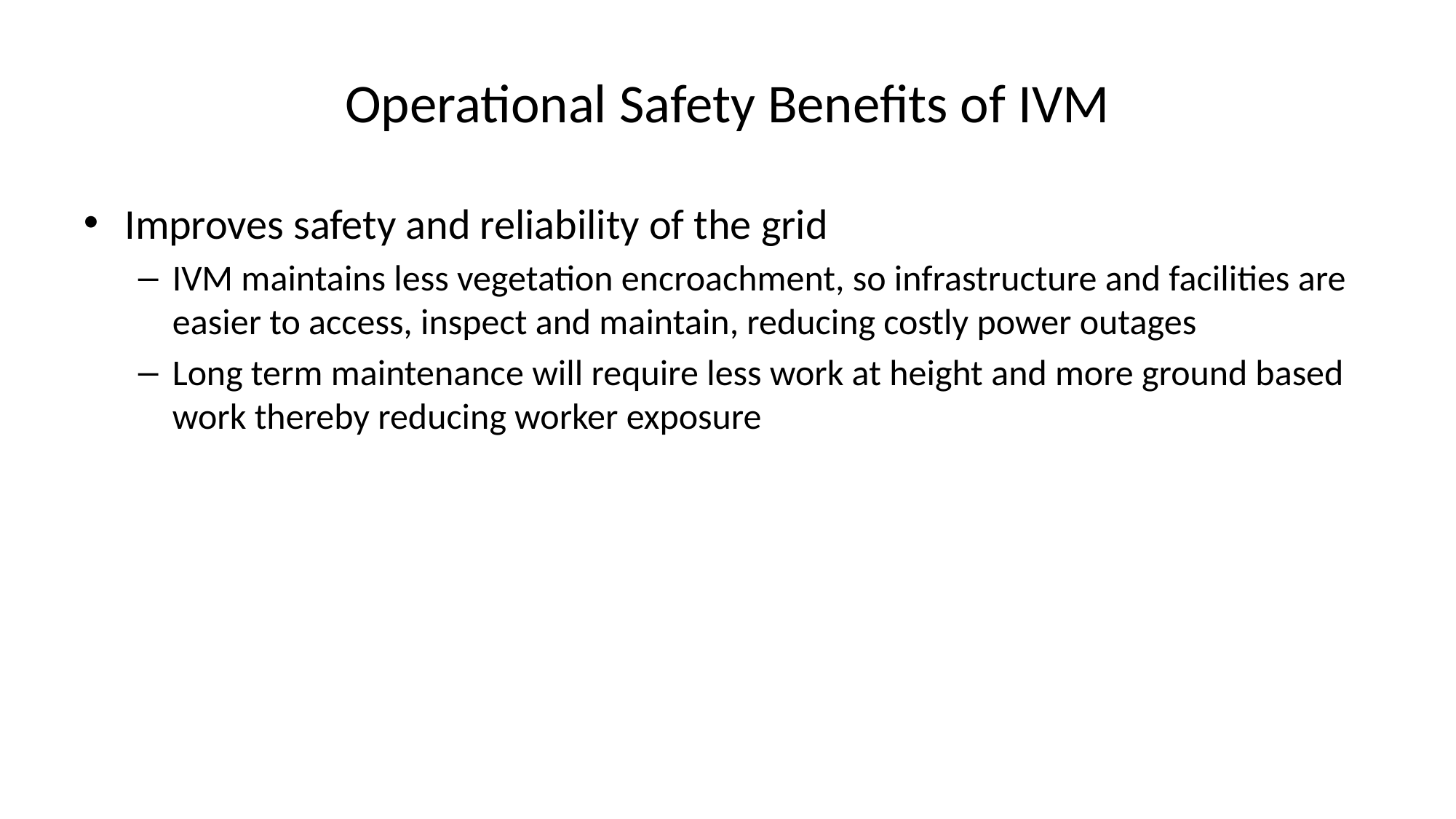

# Operational Safety Benefits of IVM
Improves safety and reliability of the grid
IVM maintains less vegetation encroachment, so infrastructure and facilities are easier to access, inspect and maintain, reducing costly power outages
Long term maintenance will require less work at height and more ground based work thereby reducing worker exposure